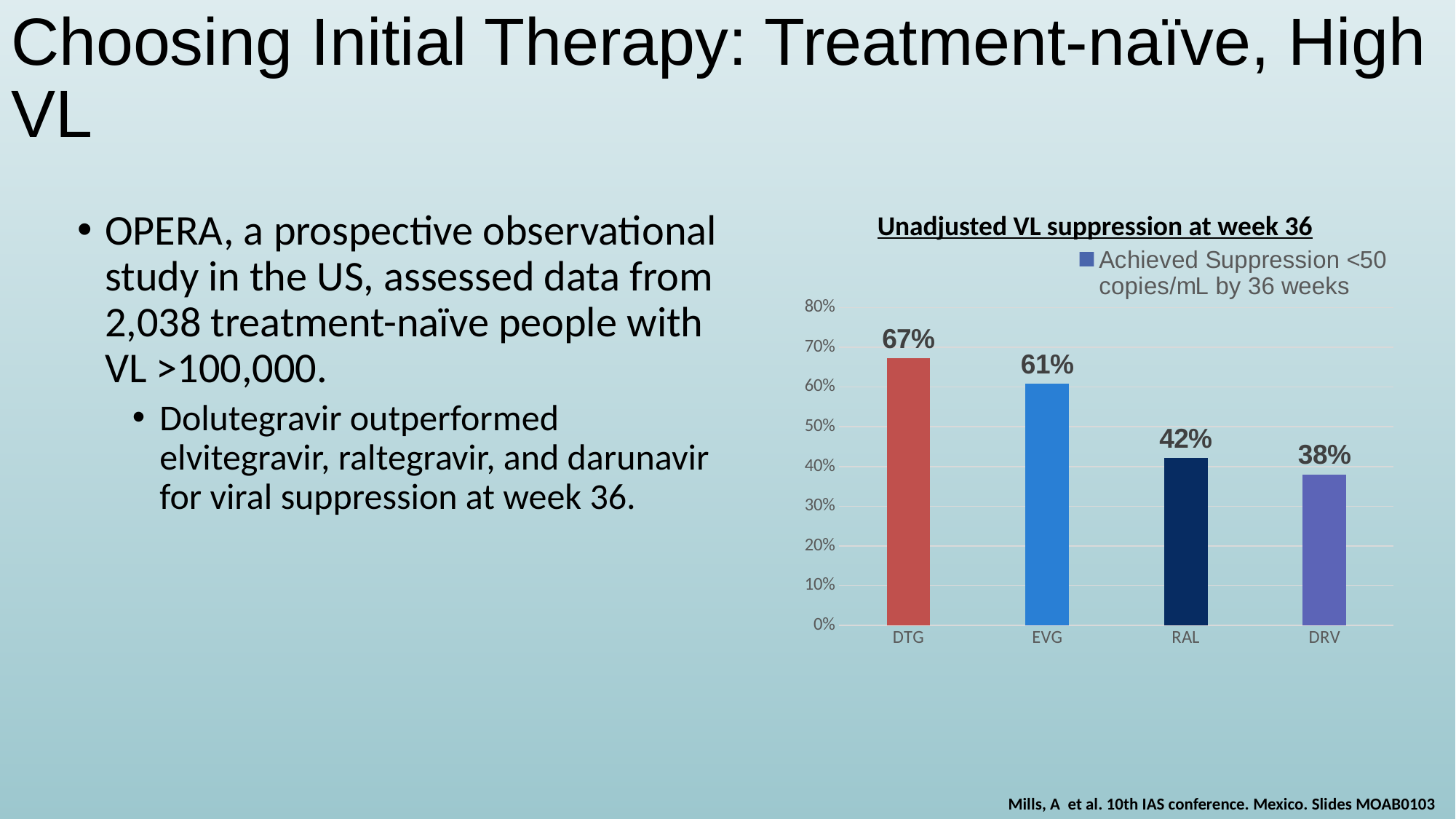

# Choosing Initial Therapy: Treatment-naïve, High VL
OPERA, a prospective observational study in the US, assessed data from 2,038 treatment-naïve people with VL >100,000.
Dolutegravir outperformed elvitegravir, raltegravir, and darunavir for viral suppression at week 36.
Unadjusted VL suppression at week 36

### Chart

| Category | Achieved Suppression <50 copies/mL by 36 weeks |
|---|---|
| DTG | 0.673 |
| EVG | 0.608 |
| RAL | 0.421 |
| DRV | 0.38 |
Mills, A  et al. 10th IAS conference. Mexico. Slides MOAB0103